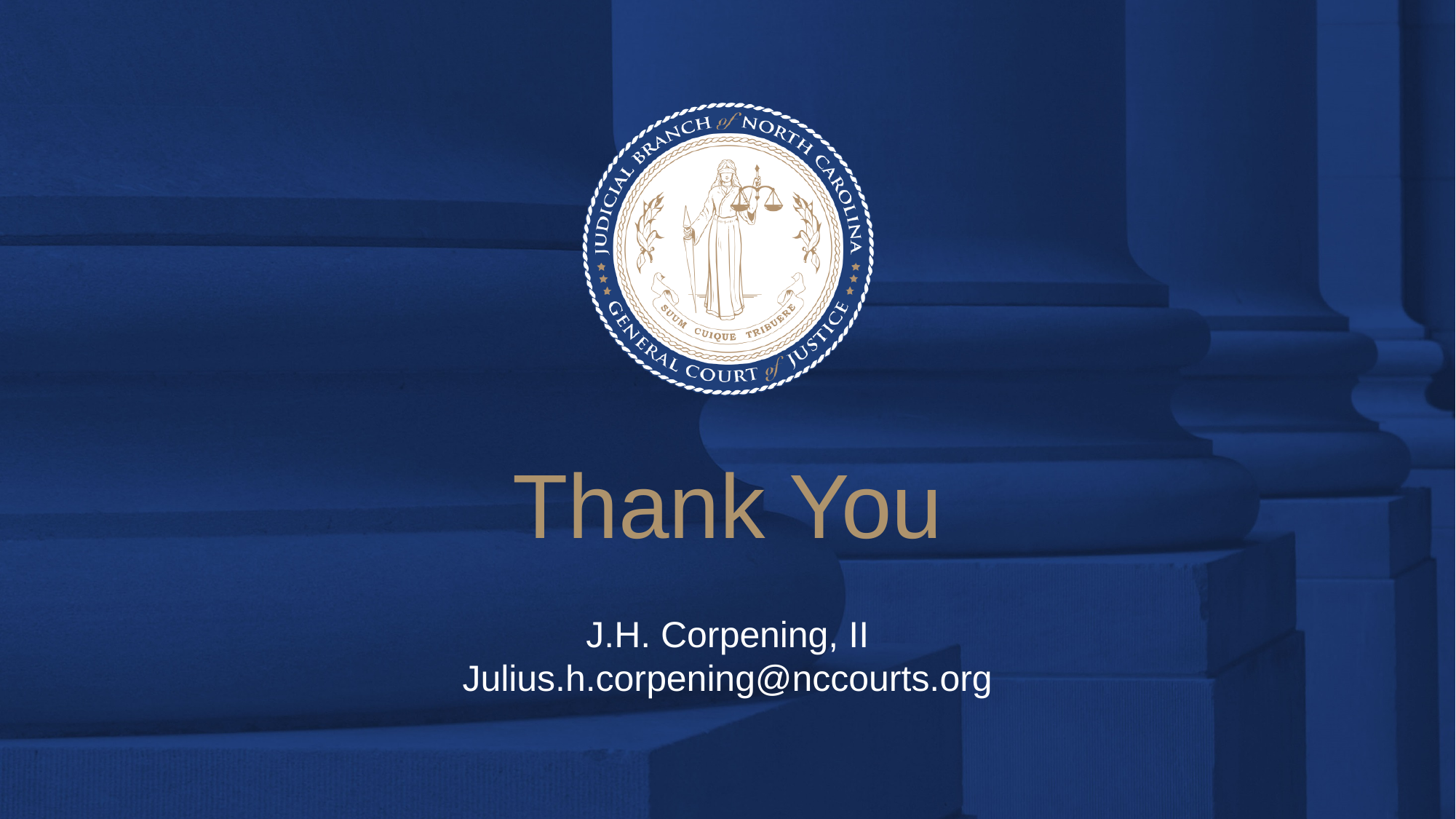

# Thank You
J.H. Corpening, II
Julius.h.corpening@nccourts.org